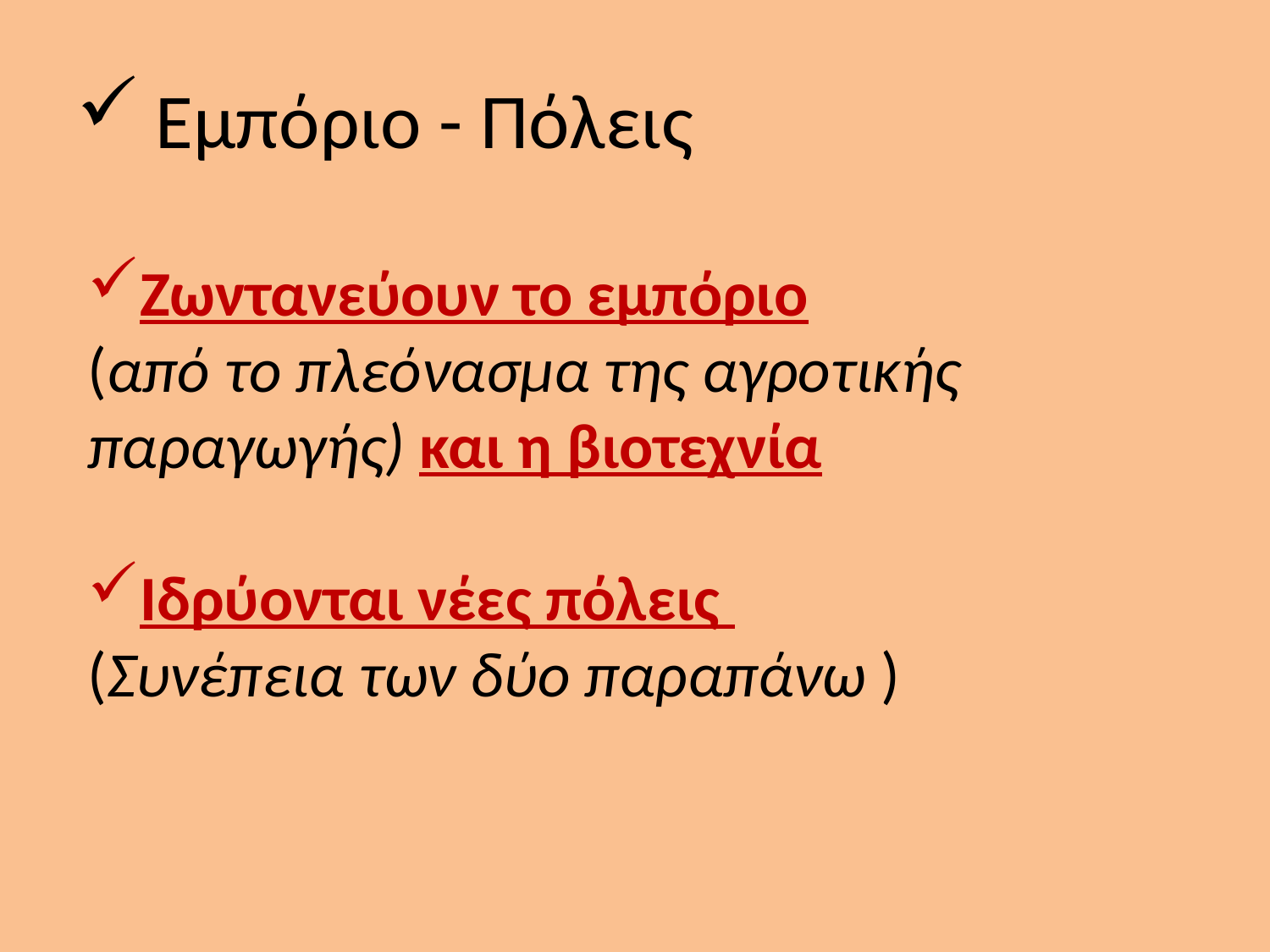

# Εμπόριο - Πόλεις
Ζωντανεύουν το εμπόριο
(από το πλεόνασμα της αγροτικής παραγωγής) και η βιοτεχνία

Ιδρύονται νέες πόλεις
(Συνέπεια των δύο παραπάνω )